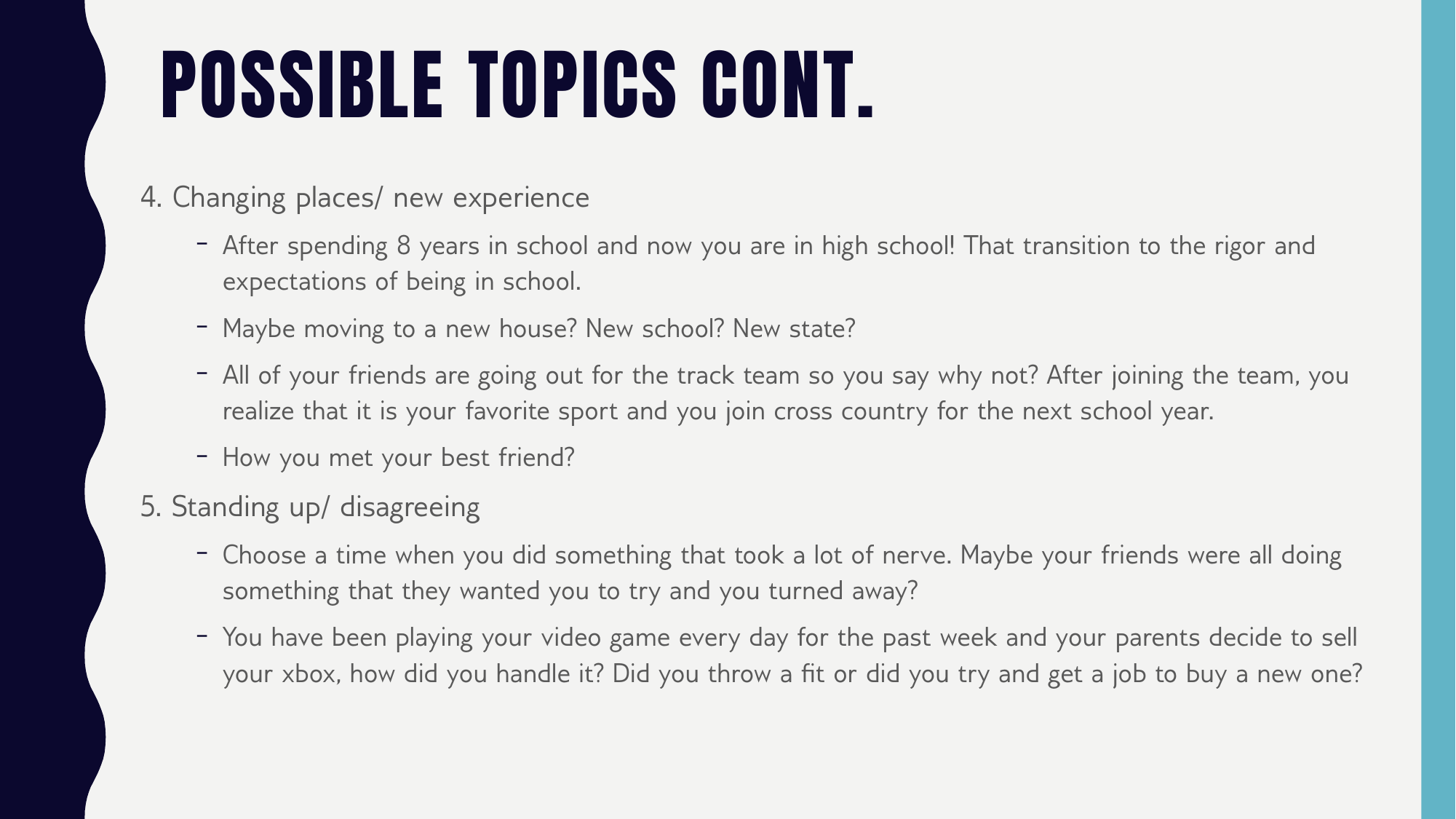

# Possible topics cont.
4. Changing places/ new experience
After spending 8 years in school and now you are in high school! That transition to the rigor and expectations of being in school.
Maybe moving to a new house? New school? New state?
All of your friends are going out for the track team so you say why not? After joining the team, you realize that it is your favorite sport and you join cross country for the next school year.
How you met your best friend?
5. Standing up/ disagreeing
Choose a time when you did something that took a lot of nerve. Maybe your friends were all doing something that they wanted you to try and you turned away?
You have been playing your video game every day for the past week and your parents decide to sell your xbox, how did you handle it? Did you throw a fit or did you try and get a job to buy a new one?